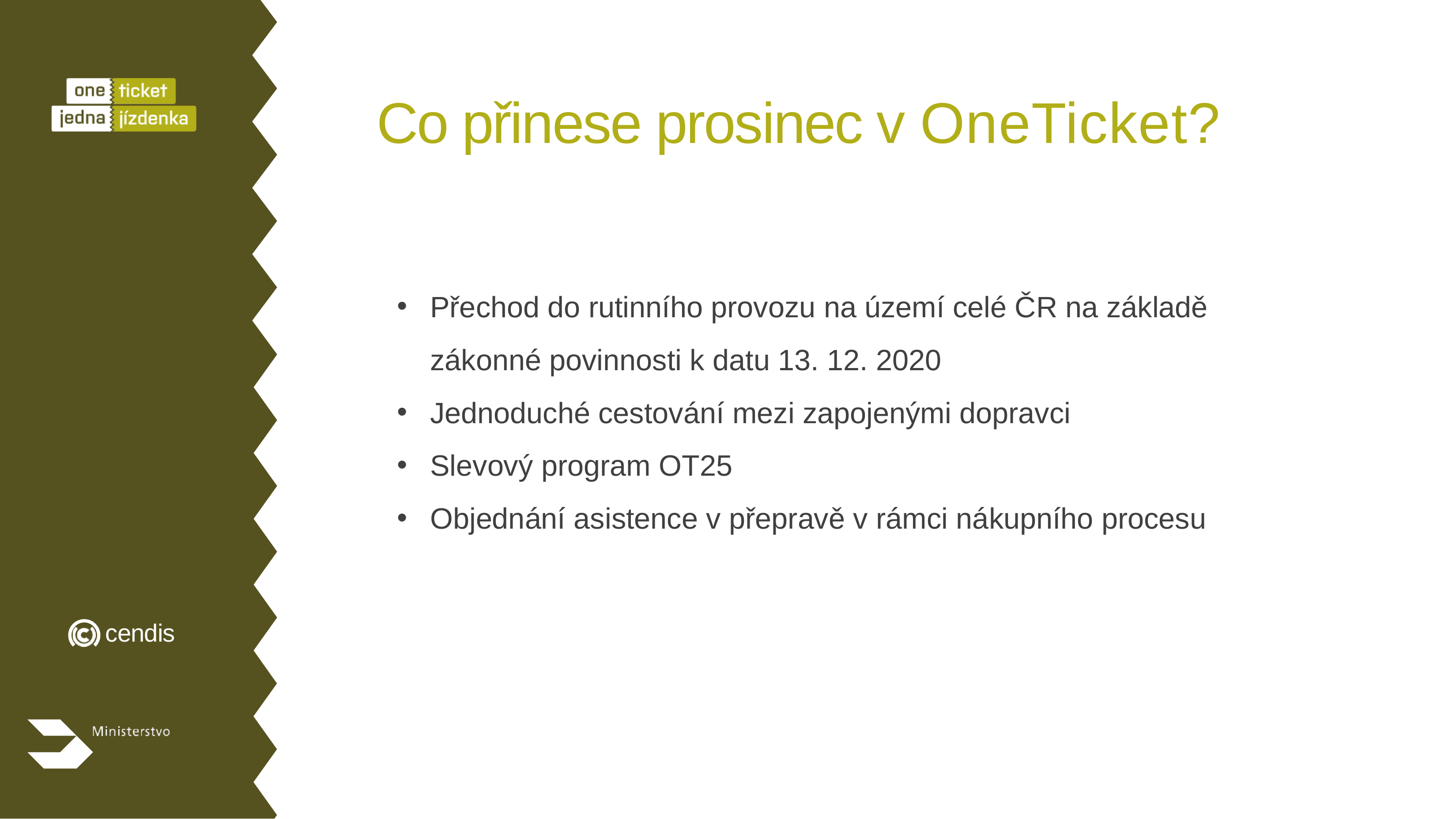

# Co přinese prosinec v OneTicket?
Přechod do rutinního provozu na území celé ČR na základě zákonné povinnosti k datu 13. 12. 2020
Jednoduché cestování mezi zapojenými dopravci
Slevový program OT25
Objednání asistence v přepravě v rámci nákupního procesu

cendis